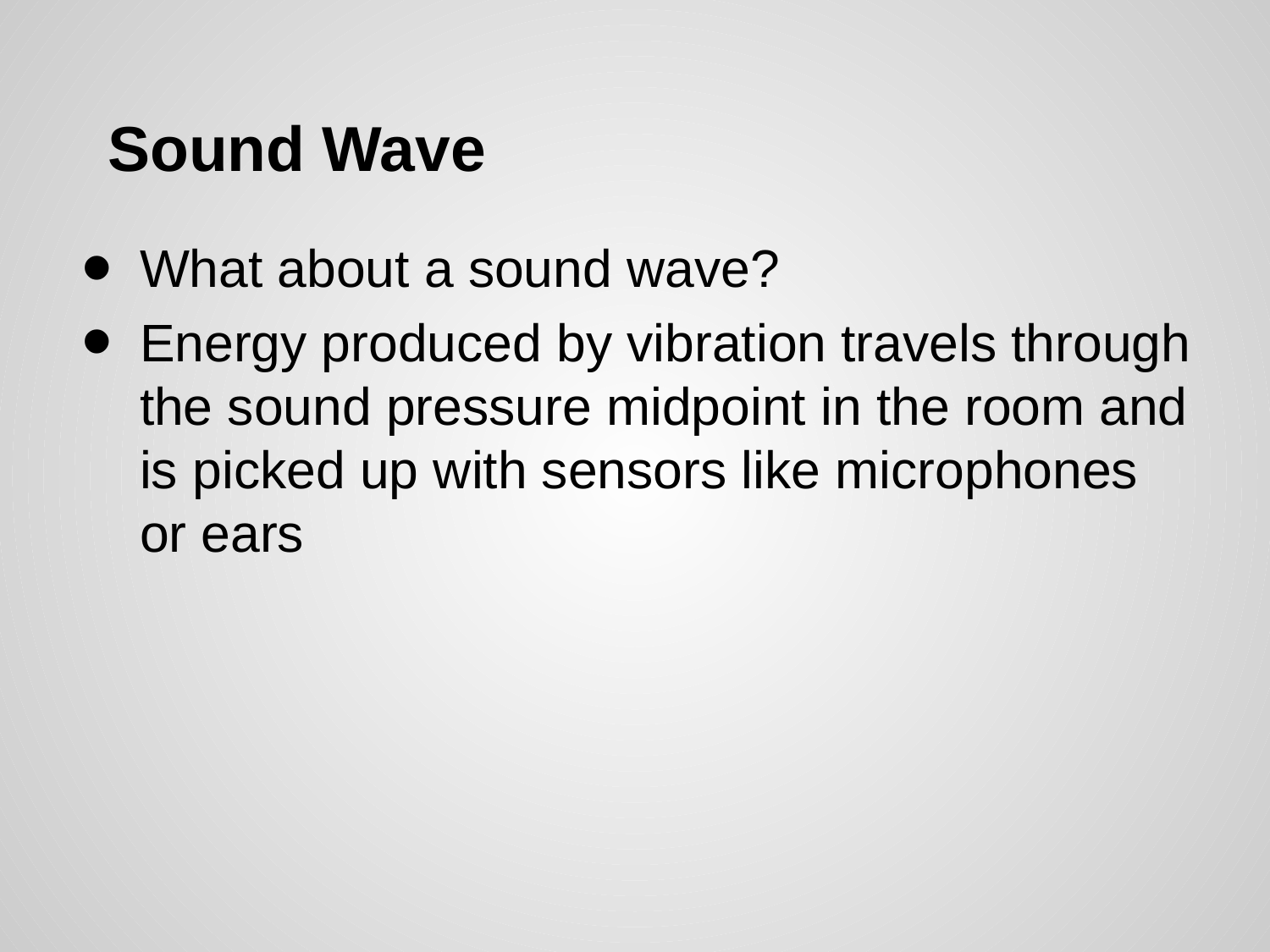

# Sound Wave
What about a sound wave?
Energy produced by vibration travels through the sound pressure midpoint in the room and is picked up with sensors like microphones or ears